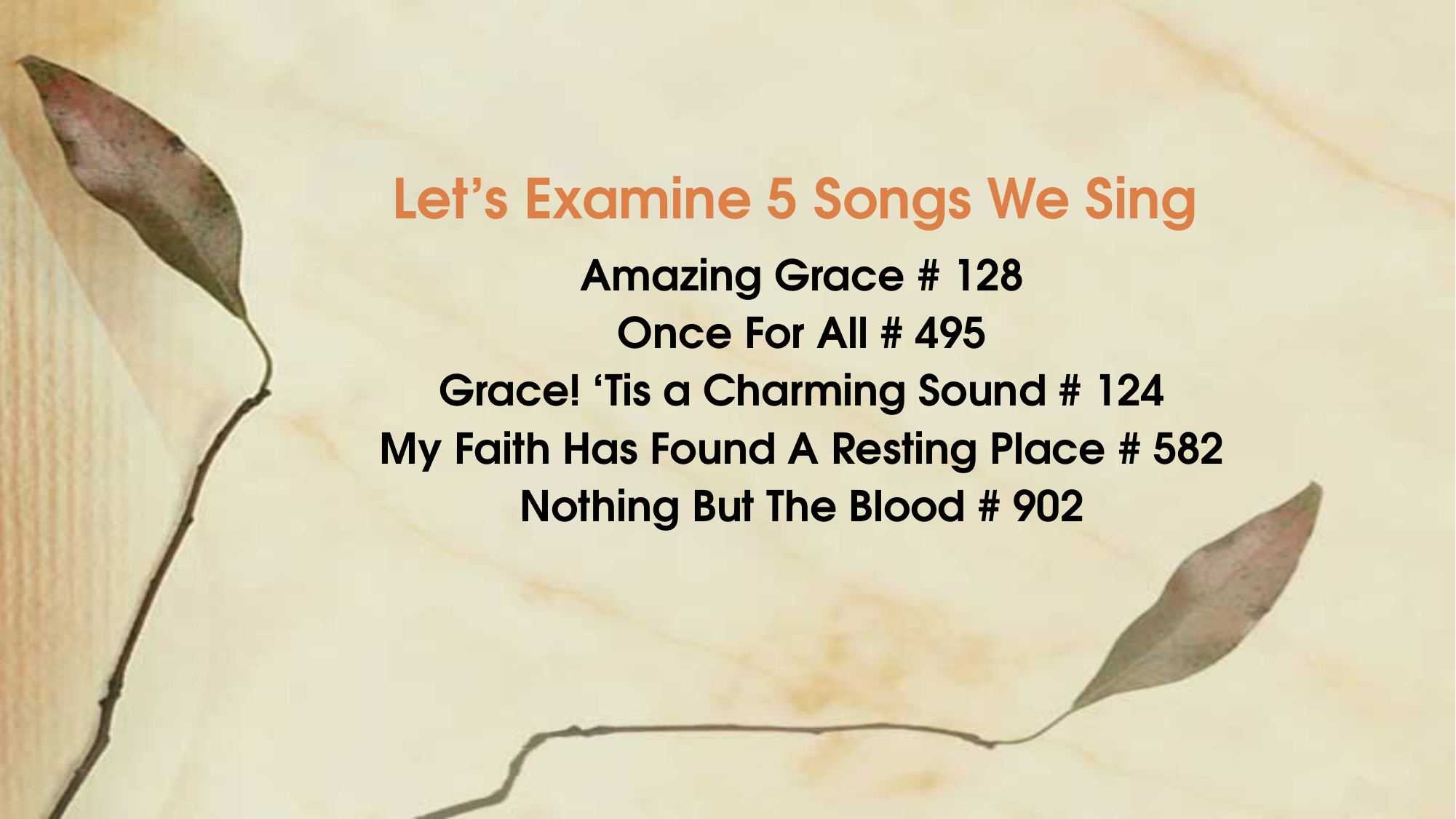

# Let’s Examine 5 Songs We Sing
Amazing Grace # 128
Once For All # 495
Grace! ‘Tis a Charming Sound # 124
My Faith Has Found A Resting Place # 582
Nothing But The Blood # 902